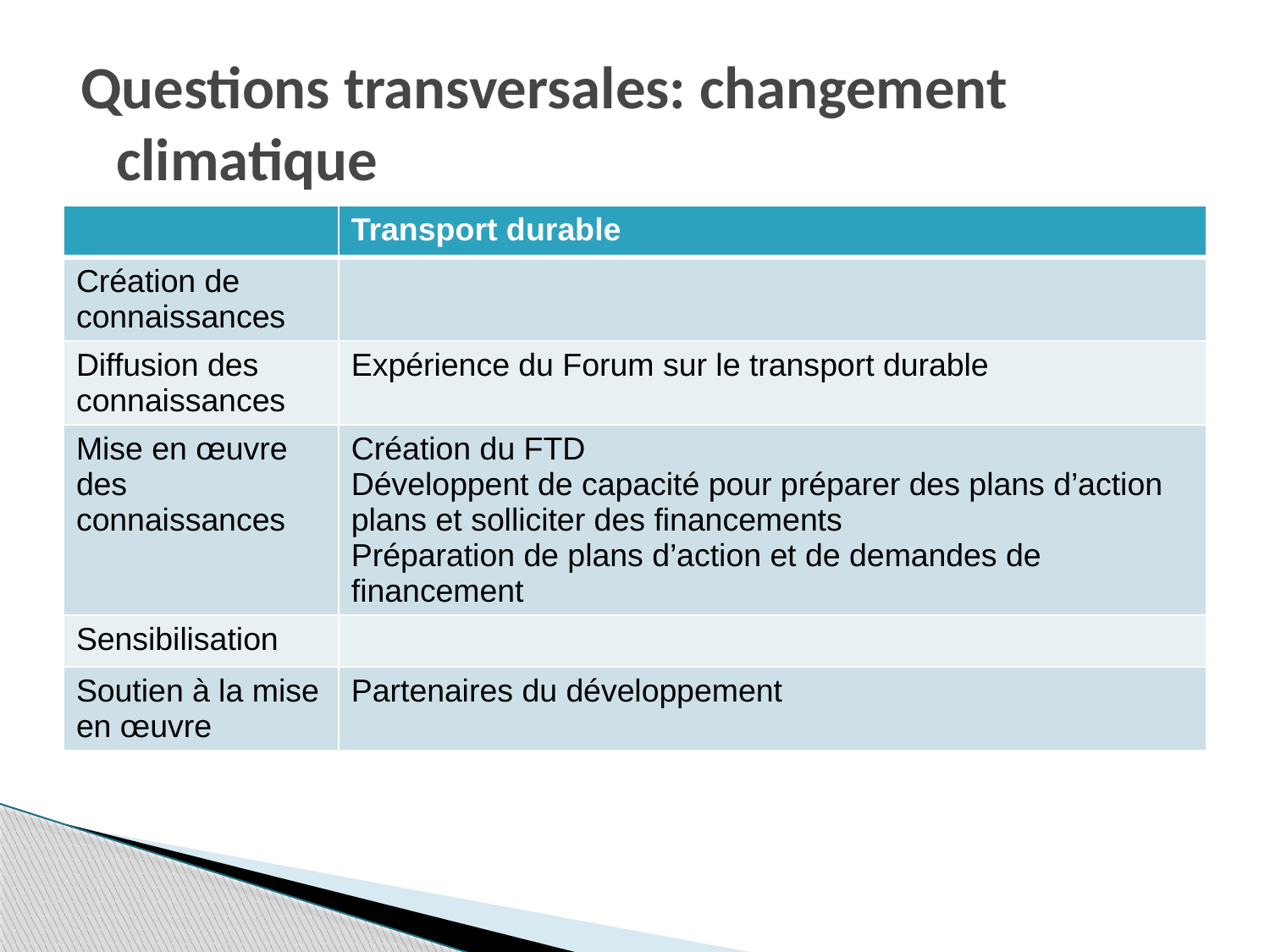

Questions transversales: changement climatique
|  | Transport durable |
| --- | --- |
| Création de connaissances |  |
| Diffusion des connaissances | Expérience du Forum sur le transport durable |
| Mise en œuvre des connaissances | Création du FTD Développent de capacité pour préparer des plans d’action plans et solliciter des financements Préparation de plans d’action et de demandes de financement |
| Sensibilisation |  |
| Soutien à la mise en œuvre | Partenaires du développement |